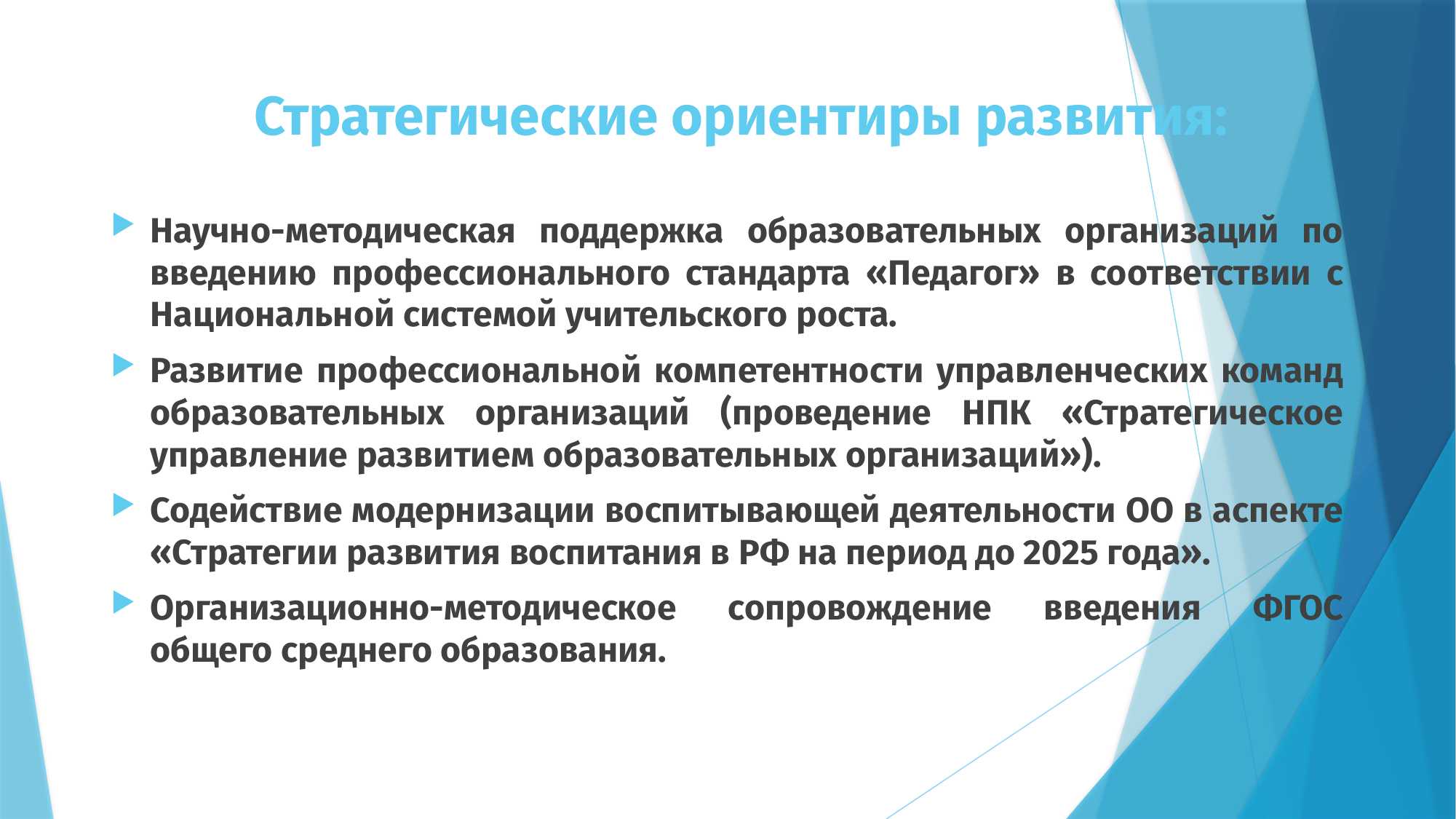

# Стратегические ориентиры развития:
Научно-методическая поддержка образовательных организаций по введению профессионального стандарта «Педагог» в соответствии с Национальной системой учительского роста.
Развитие профессиональной компетентности управленческих команд образовательных организаций (проведение НПК «Стратегическое управление развитием образовательных организаций»).
Содействие модернизации воспитывающей деятельности ОО в аспекте «Стратегии развития воспитания в РФ на период до 2025 года».
Организационно-методическое сопровождение введения ФГОС общего среднего образования.